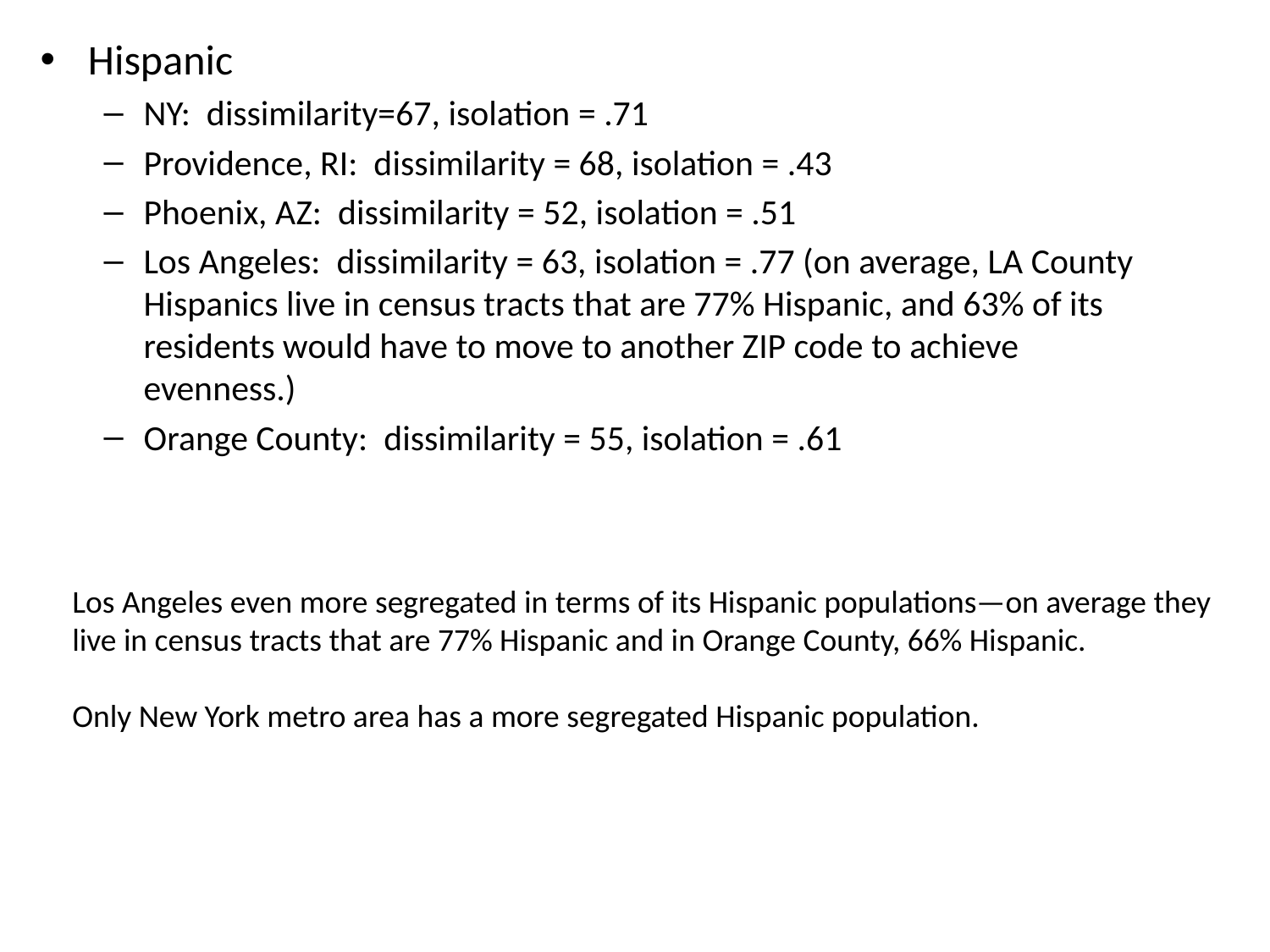

Hispanic
NY:  dissimilarity=67, isolation = .71
Providence, RI:  dissimilarity = 68, isolation = .43
Phoenix, AZ:  dissimilarity = 52, isolation = .51
Los Angeles:  dissimilarity = 63, isolation = .77 (on average, LA County Hispanics live in census tracts that are 77% Hispanic, and 63% of its residents would have to move to another ZIP code to achieve evenness.)
Orange County:  dissimilarity = 55, isolation = .61

Los Angeles even more segregated in terms of its Hispanic populations—on average they live in census tracts that are 77% Hispanic and in Orange County, 66% Hispanic.

Only New York metro area has a more segregated Hispanic population.